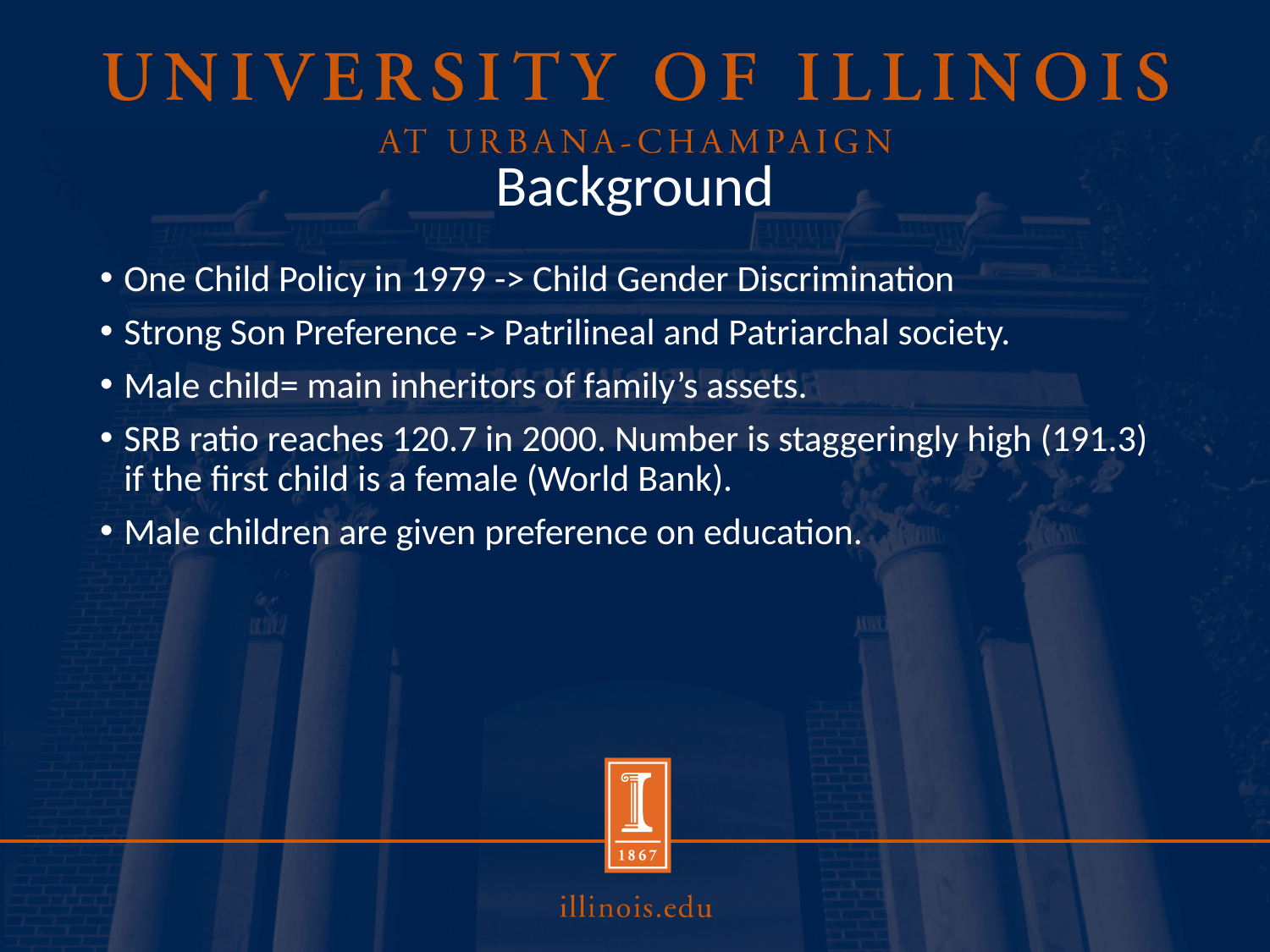

# Background
One Child Policy in 1979 -> Child Gender Discrimination
Strong Son Preference -> Patrilineal and Patriarchal society.
Male child= main inheritors of family’s assets.
SRB ratio reaches 120.7 in 2000. Number is staggeringly high (191.3) if the first child is a female (World Bank).
Male children are given preference on education.